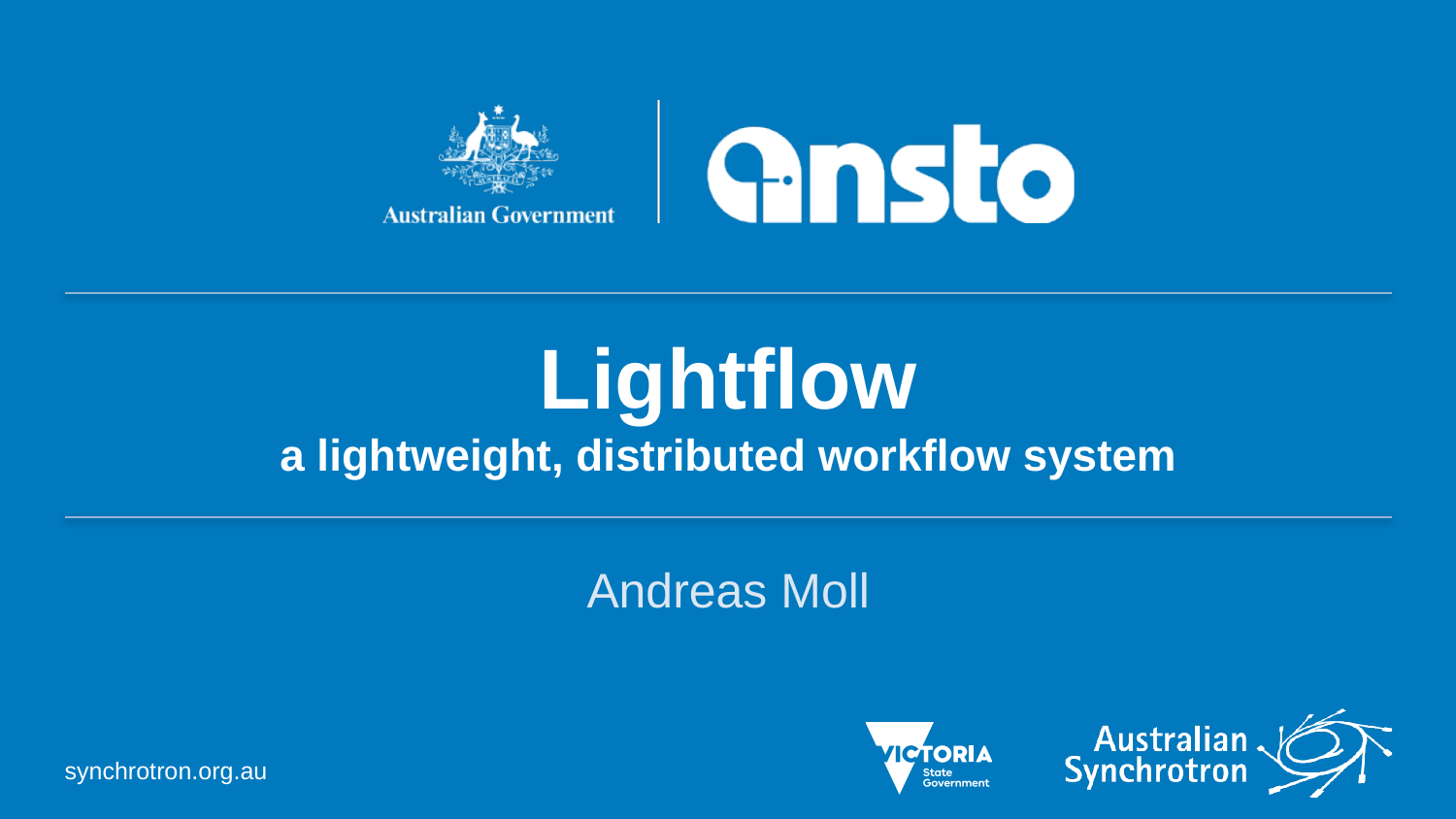

# Lightflow a lightweight, distributed workflow system
Andreas Moll